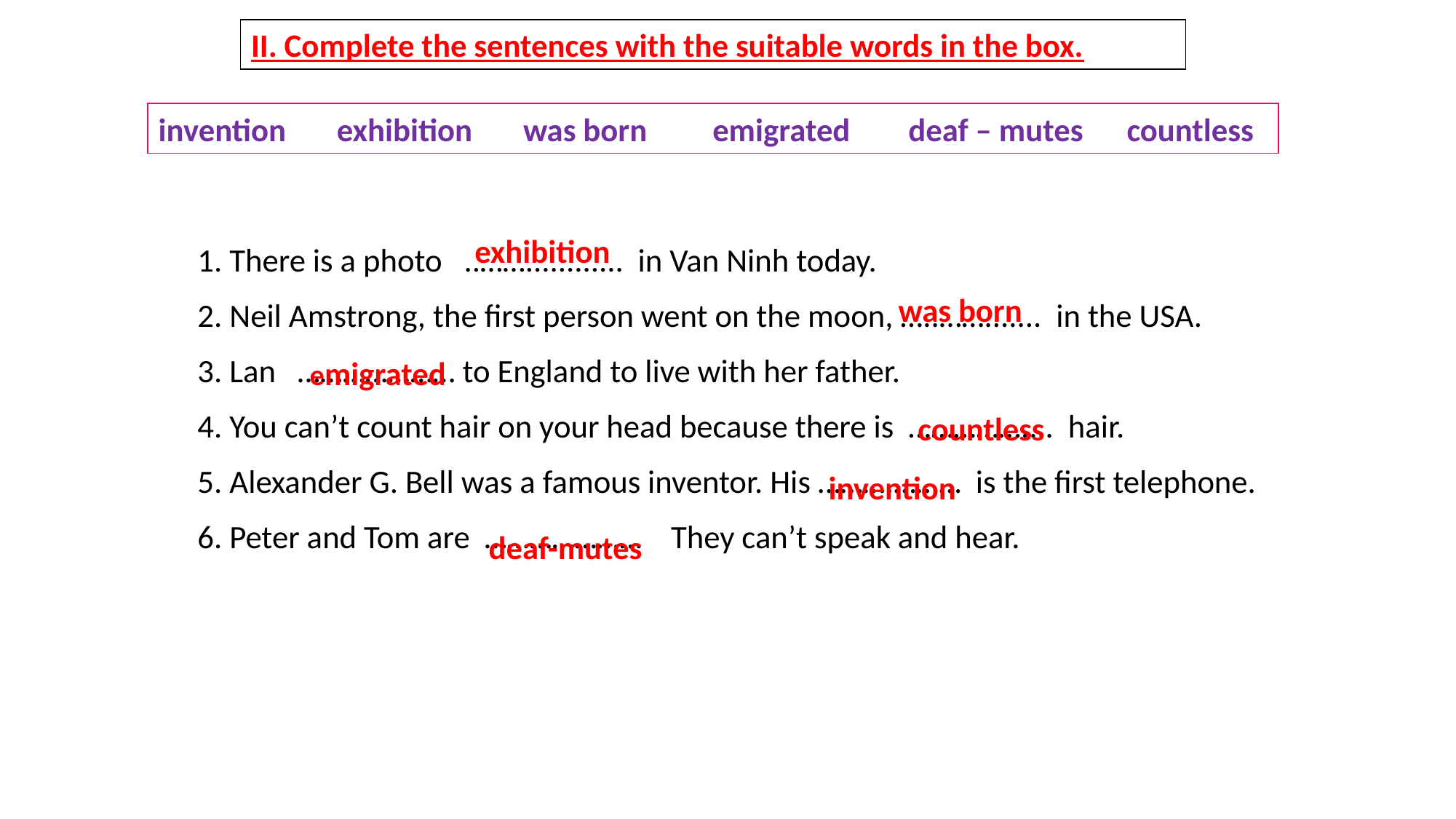

II. Complete the sentences with the suitable words in the box.
invention       exhibition       was born         emigrated        deaf – mutes      countless

exhibition
1. There is a photo   ..……............  in Van Ninh today.
2. Neil Amstrong, the first person went on the moon, …..…….......  in the USA.
3. Lan   ………………… to England to live with her father.
4. You can’t count hair on your head because there is  ……………....  hair.
5. Alexander G. Bell was a famous inventor. His ……….………  is the first telephone.
6. Peter and Tom are  …………………    They can’t speak and hear.
was born
emigrated
countless
invention
deaf-mutes